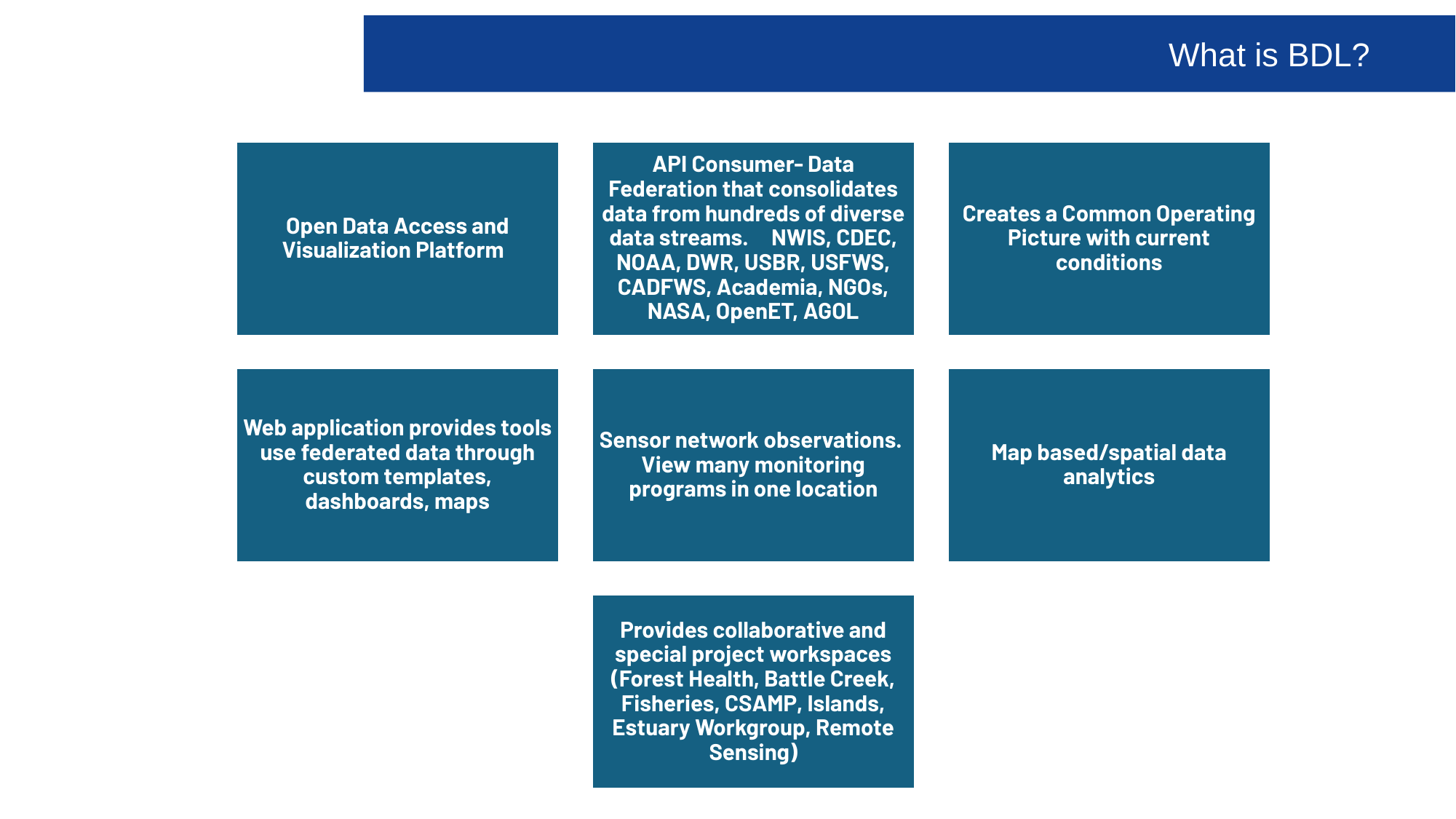

What is BDL?
Open Data Access and Visualization Platform
API Consumer- Data Federation that consolidates data from hundreds of diverse data streams.     NWIS, CDEC, NOAA, DWR, USBR, USFWS, CADFWS, Academia, NGOs, NASA, OpenET, AGOL
Creates a Common Operating Picture with current conditions
Web application provides tools use federated data through custom templates, dashboards, maps
Sensor network observations.  View many monitoring programs in one location
Map based/spatial data analytics
Provides collaborative and special project workspaces (Forest Health, Battle Creek, Fisheries, CSAMP, Islands, Estuary Workgroup, Remote Sensing)